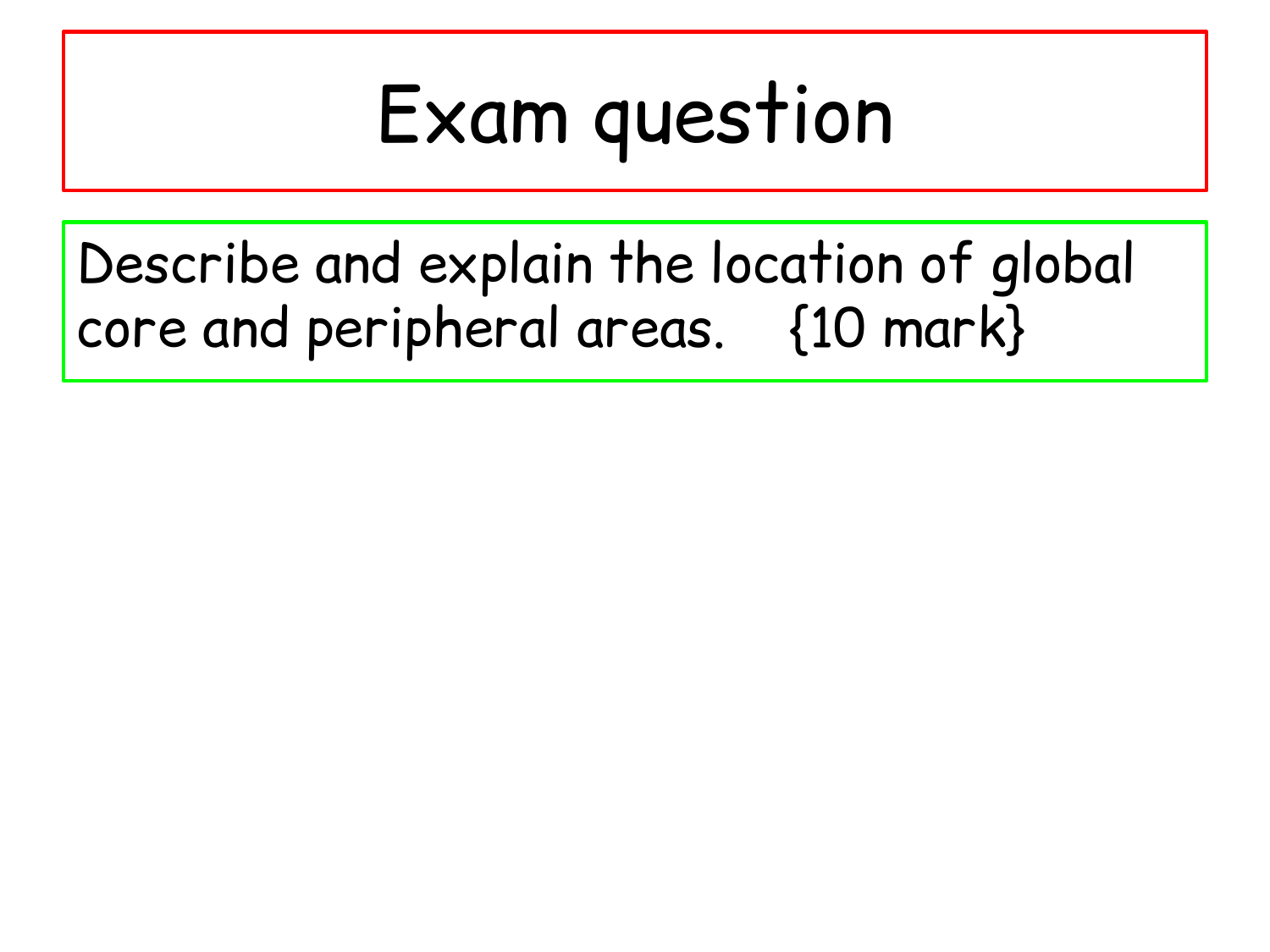

# Exam question
Describe and explain the location of global core and peripheral areas.    {10 mark}